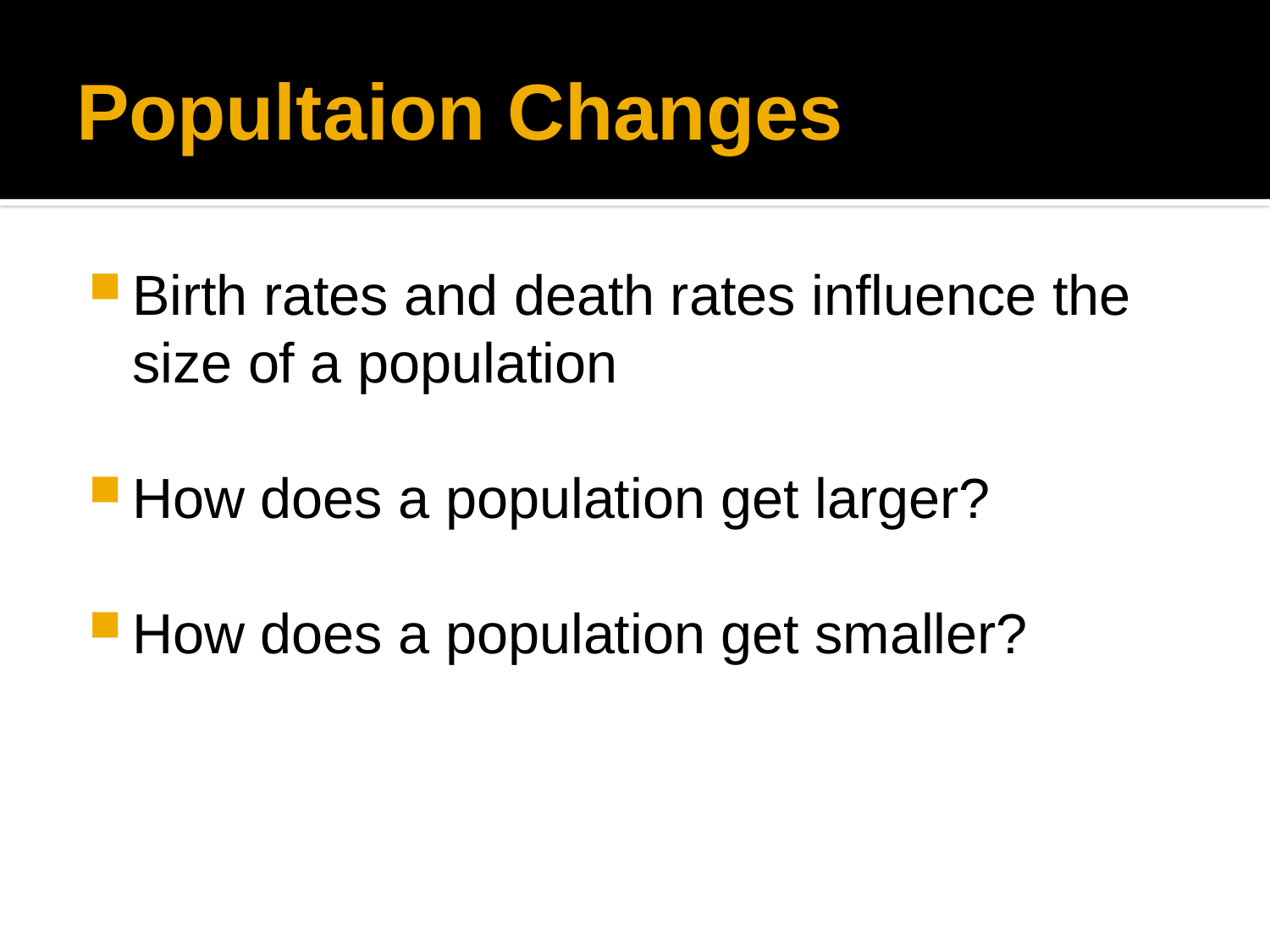

# Popultaion Changes
Birth rates and death rates influence the size of a population

How does a population get larger?

How does a population get smaller?